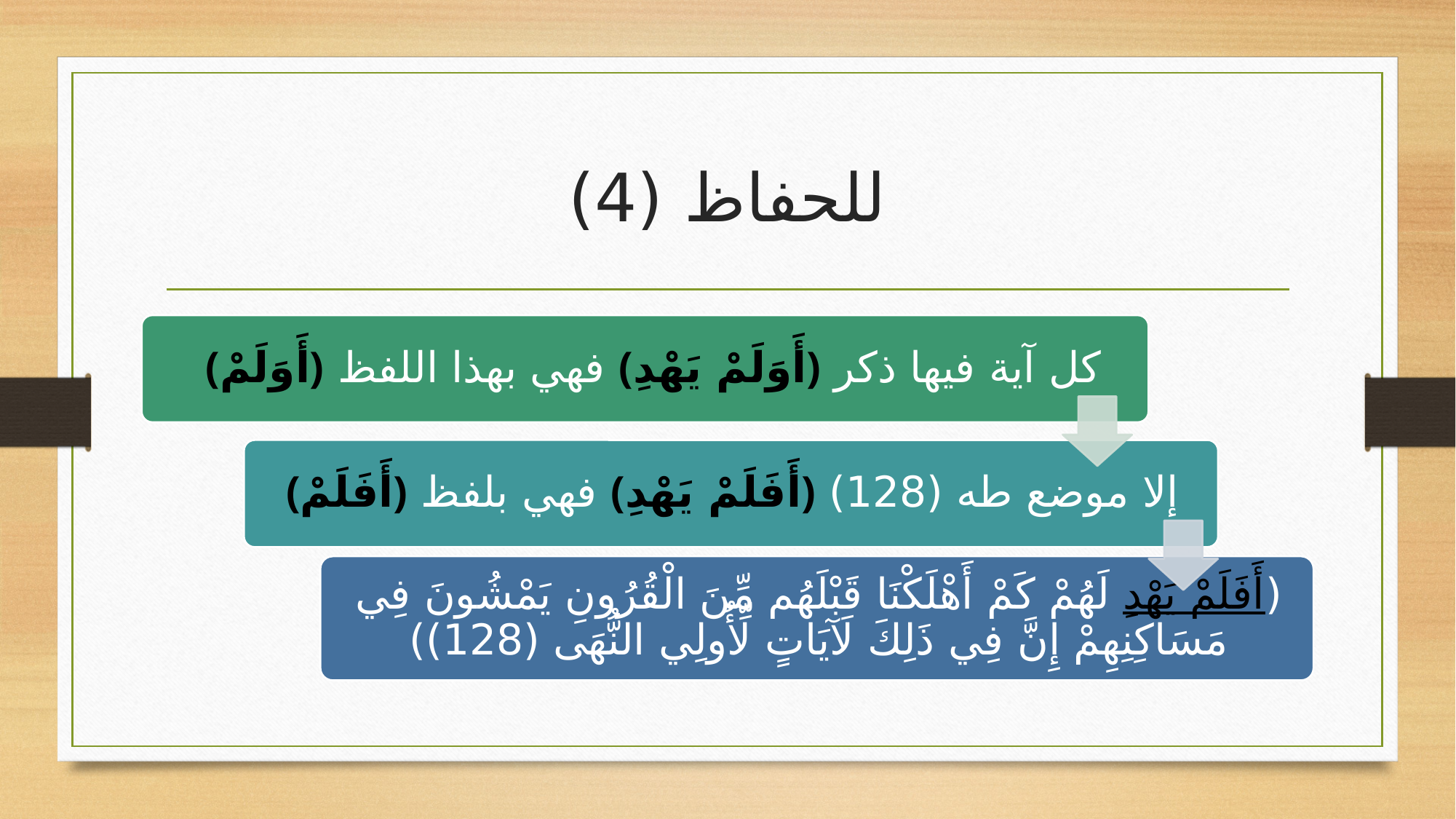

# للحفاظ (4)
كل آية فيها ذكر ﴿أَوَلَمْ يَهْدِ﴾ فهي بهذا اللفظ ﴿أَوَلَمْ﴾
إلا موضع طه (128) ﴿أَفَلَمْ يَهْدِ﴾ فهي بلفظ ﴿أَفَلَمْ﴾
(أَفَلَمْ يَهْدِ لَهُمْ كَمْ أَهْلَكْنَا قَبْلَهُم مِّنَ الْقُرُونِ يَمْشُونَ فِي مَسَاكِنِهِمْ إِنَّ فِي ذَلِكَ لَآيَاتٍ لِّأُولِي النُّهَى (128))